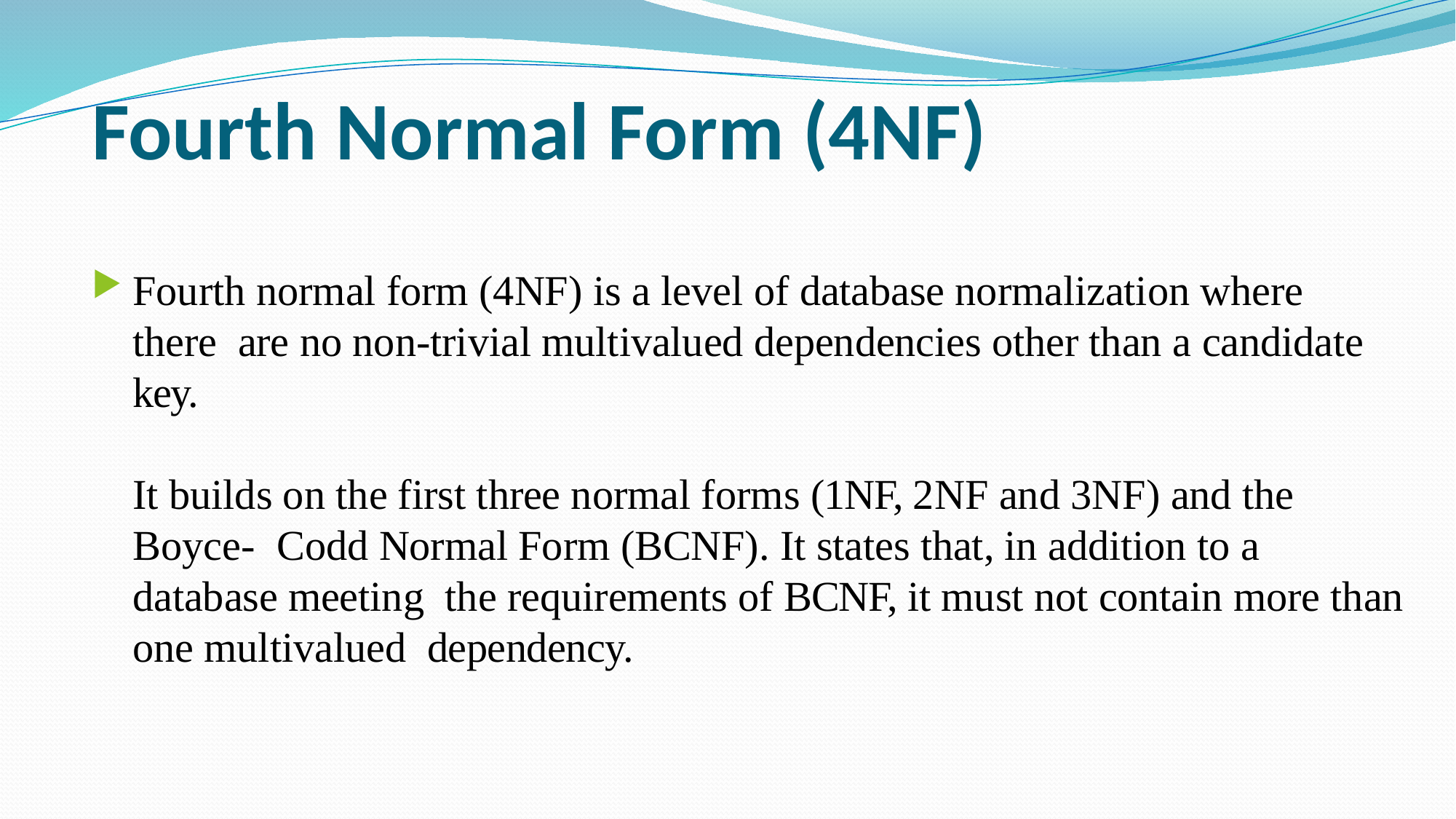

# Fourth Normal Form (4NF)
Fourth normal form (4NF) is a level of database normalization where there  are no non-trivial multivalued dependencies other than a candidate key.

It builds on the first three normal forms (1NF, 2NF and 3NF) and the Boyce-  Codd Normal Form (BCNF). It states that, in addition to a database meeting  the requirements of BCNF, it must not contain more than one multivalued  dependency.